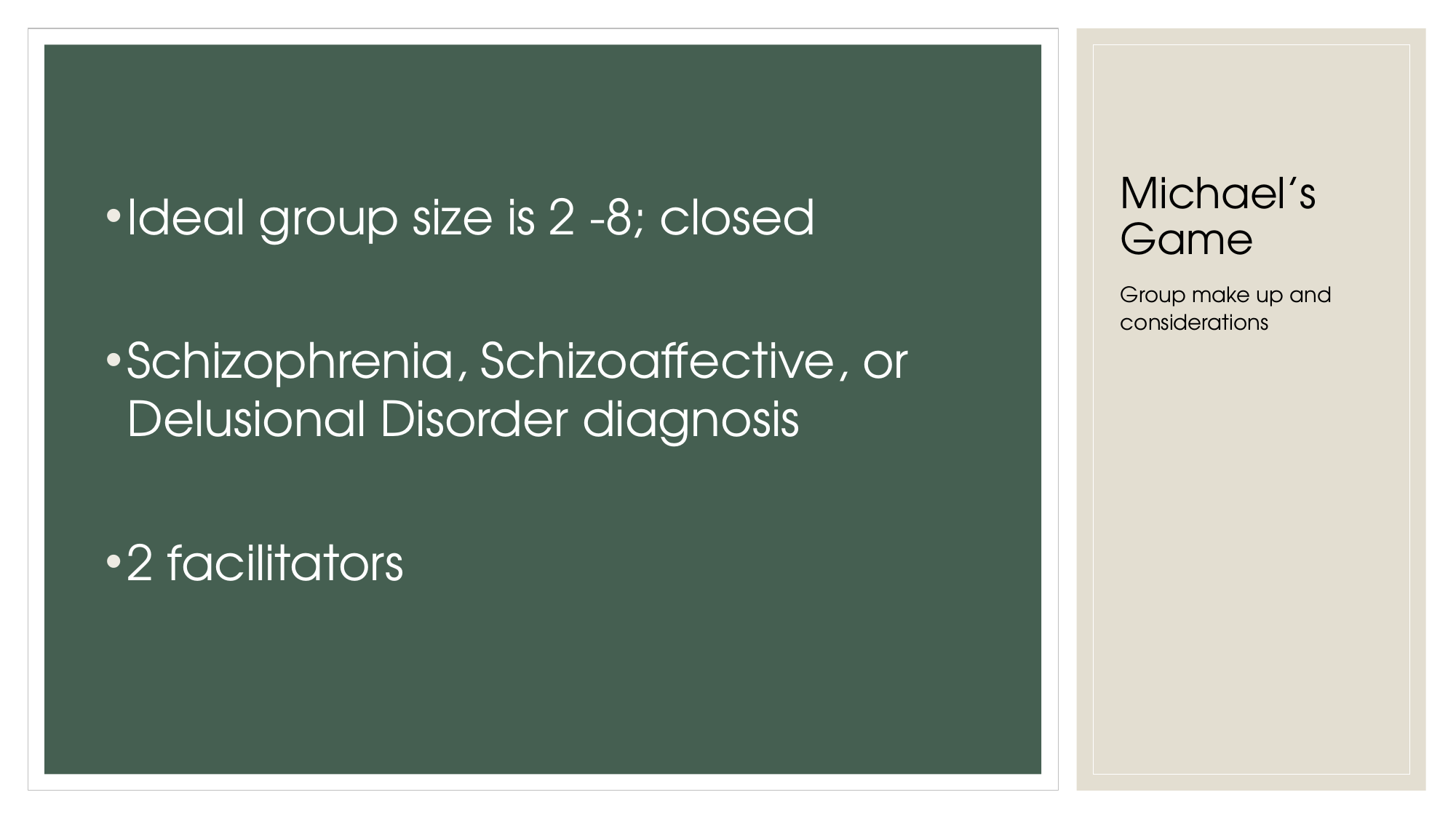

# Michael’s Game

Ideal group size is 2 -8; closed

Schizophrenia, Schizoaffective, or Delusional Disorder diagnosis

2 facilitators
Group make up and considerations